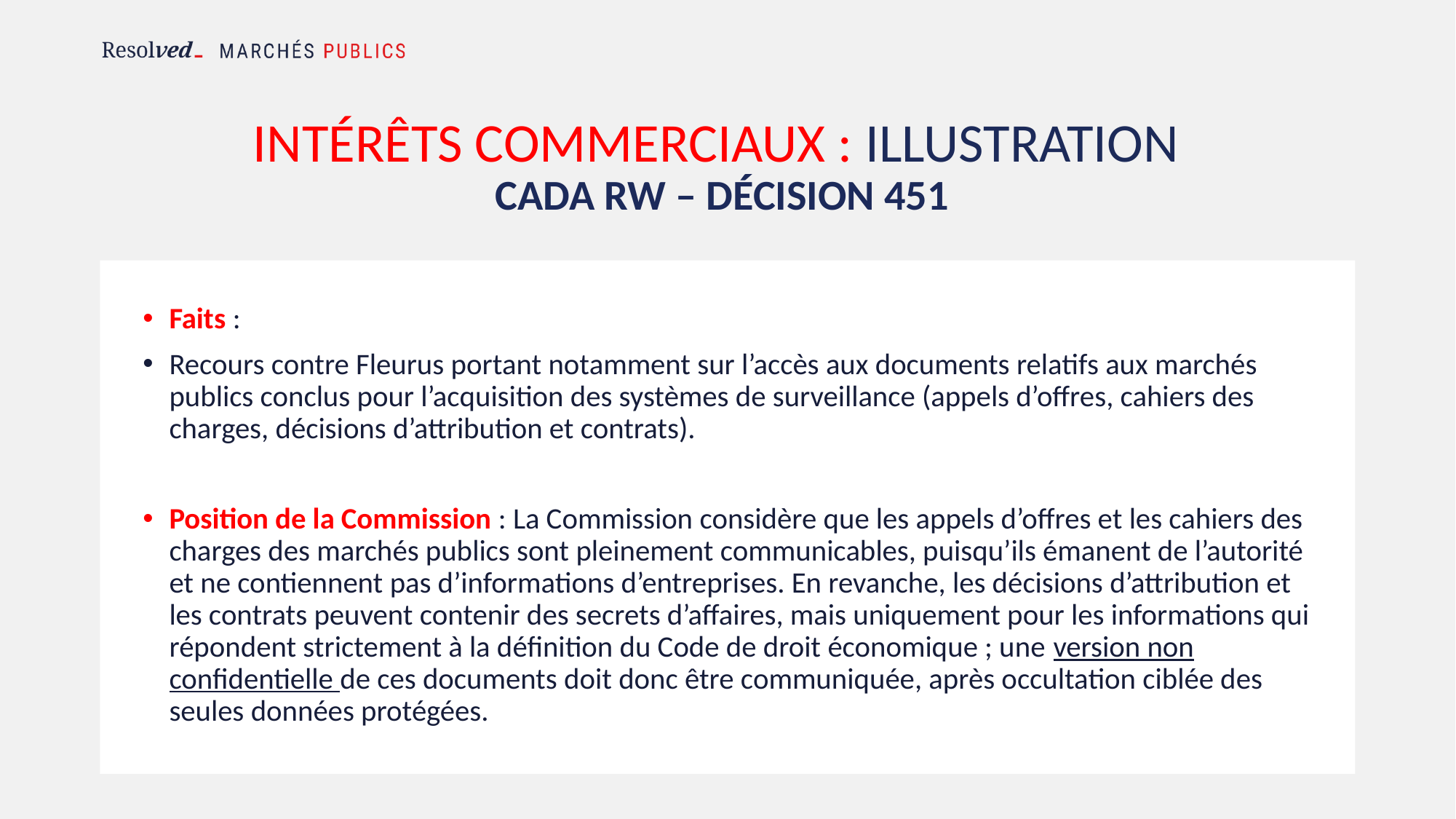

# Intérêts commerciaux : Illustration CADA RW – Décision 451
Faits :
Recours contre Fleurus portant notamment sur l’accès aux documents relatifs aux marchés publics conclus pour l’acquisition des systèmes de surveillance (appels d’offres, cahiers des charges, décisions d’attribution et contrats).

Position de la Commission : La Commission considère que les appels d’offres et les cahiers des charges des marchés publics sont pleinement communicables, puisqu’ils émanent de l’autorité et ne contiennent pas d’informations d’entreprises. En revanche, les décisions d’attribution et les contrats peuvent contenir des secrets d’affaires, mais uniquement pour les informations qui répondent strictement à la définition du Code de droit économique ; une version non confidentielle de ces documents doit donc être communiquée, après occultation ciblée des seules données protégées.